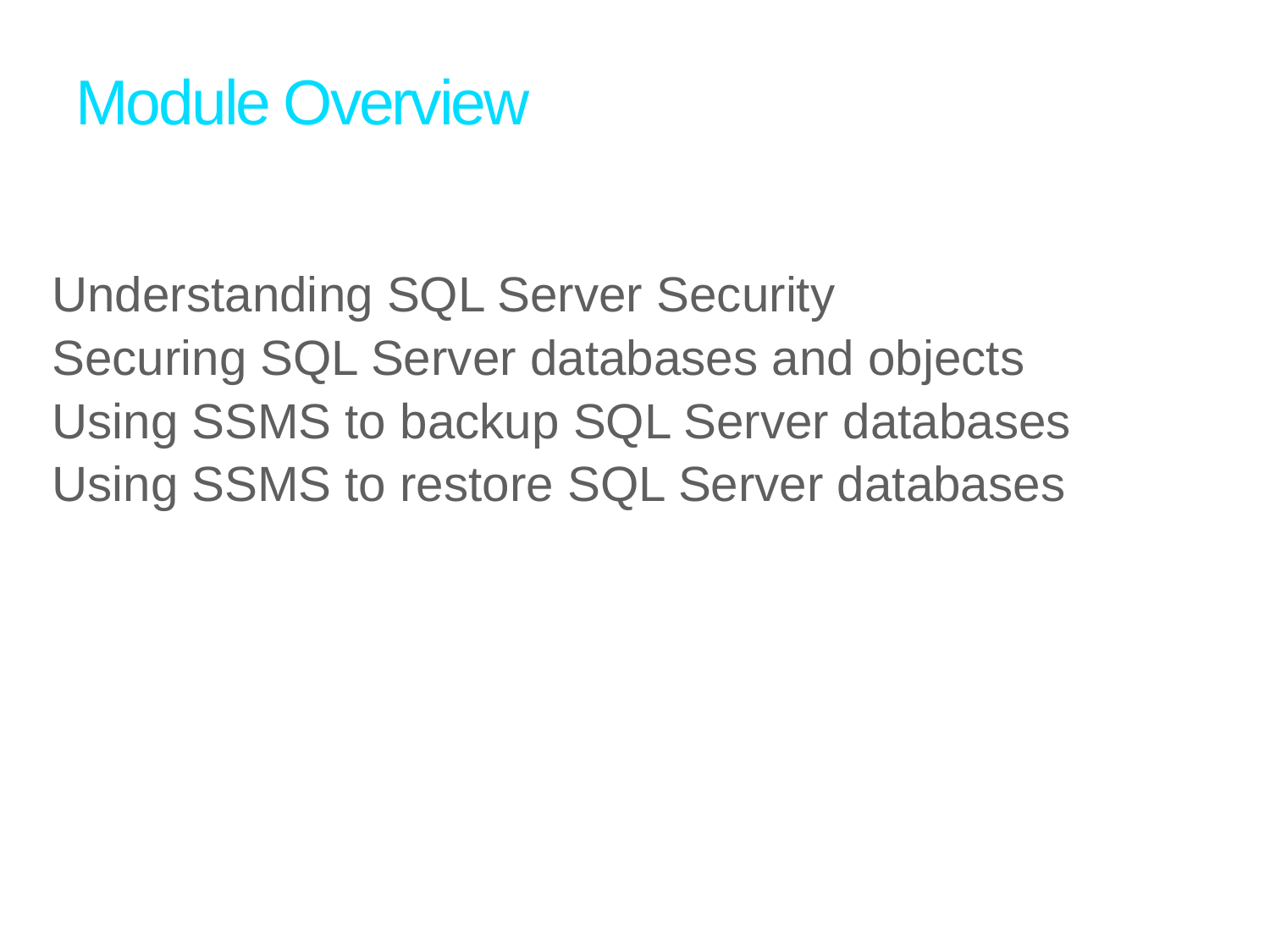

# Module Overview
Understanding SQL Server Security
Securing SQL Server databases and objects
Using SSMS to backup SQL Server databases
Using SSMS to restore SQL Server databases